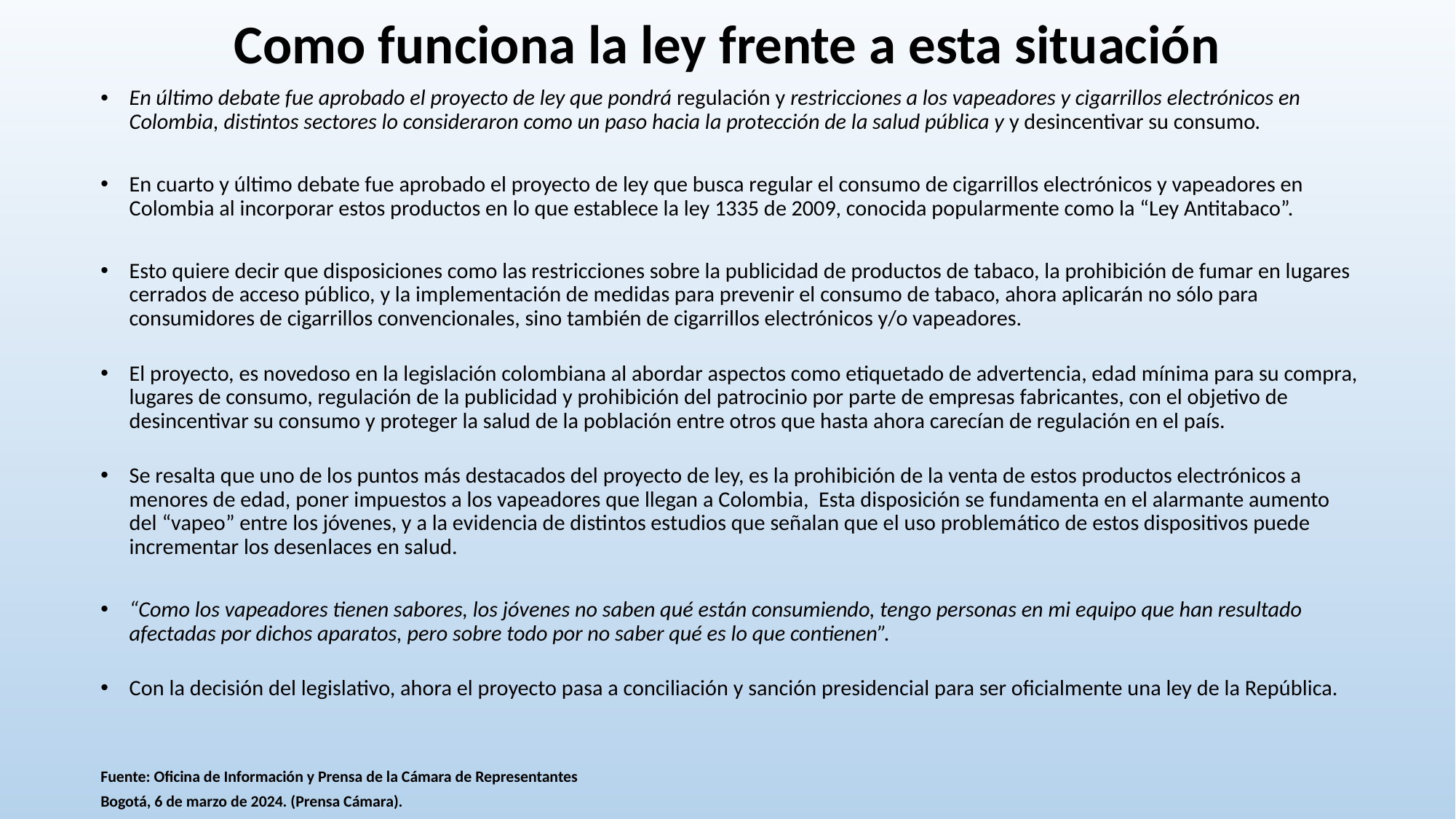

Como funciona la ley frente a esta situación
En último debate fue aprobado el proyecto de ley que pondrá regulación y restricciones a los vapeadores y cigarrillos electrónicos en Colombia, distintos sectores lo consideraron como un paso hacia la protección de la salud pública y y desincentivar su consumo.

En cuarto y último debate fue aprobado el proyecto de ley que busca regular el consumo de cigarrillos electrónicos y vapeadores en Colombia al incorporar estos productos en lo que establece la ley 1335 de 2009, conocida popularmente como la “Ley Antitabaco”.

Esto quiere decir que disposiciones como las restricciones sobre la publicidad de productos de tabaco, la prohibición de fumar en lugares cerrados de acceso público, y la implementación de medidas para prevenir el consumo de tabaco, ahora aplicarán no sólo para consumidores de cigarrillos convencionales, sino también de cigarrillos electrónicos y/o vapeadores.
El proyecto, es novedoso en la legislación colombiana al abordar aspectos como etiquetado de advertencia, edad mínima para su compra, lugares de consumo, regulación de la publicidad y prohibición del patrocinio por parte de empresas fabricantes, con el objetivo de desincentivar su consumo y proteger la salud de la población entre otros que hasta ahora carecían de regulación en el país.
Se resalta que uno de los puntos más destacados del proyecto de ley, es la prohibición de la venta de estos productos electrónicos a menores de edad, poner impuestos a los vapeadores que llegan a Colombia,  Esta disposición se fundamenta en el alarmante aumento del “vapeo” entre los jóvenes, y a la evidencia de distintos estudios que señalan que el uso problemático de estos dispositivos puede incrementar los desenlaces en salud.

“Como los vapeadores tienen sabores, los jóvenes no saben qué están consumiendo, tengo personas en mi equipo que han resultado afectadas por dichos aparatos, pero sobre todo por no saber qué es lo que contienen”.
Con la decisión del legislativo, ahora el proyecto pasa a conciliación y sanción presidencial para ser oficialmente una ley de la República.

Fuente: Oficina de Información y Prensa de la Cámara de Representantes
Bogotá, 6 de marzo de 2024. (Prensa Cámara).